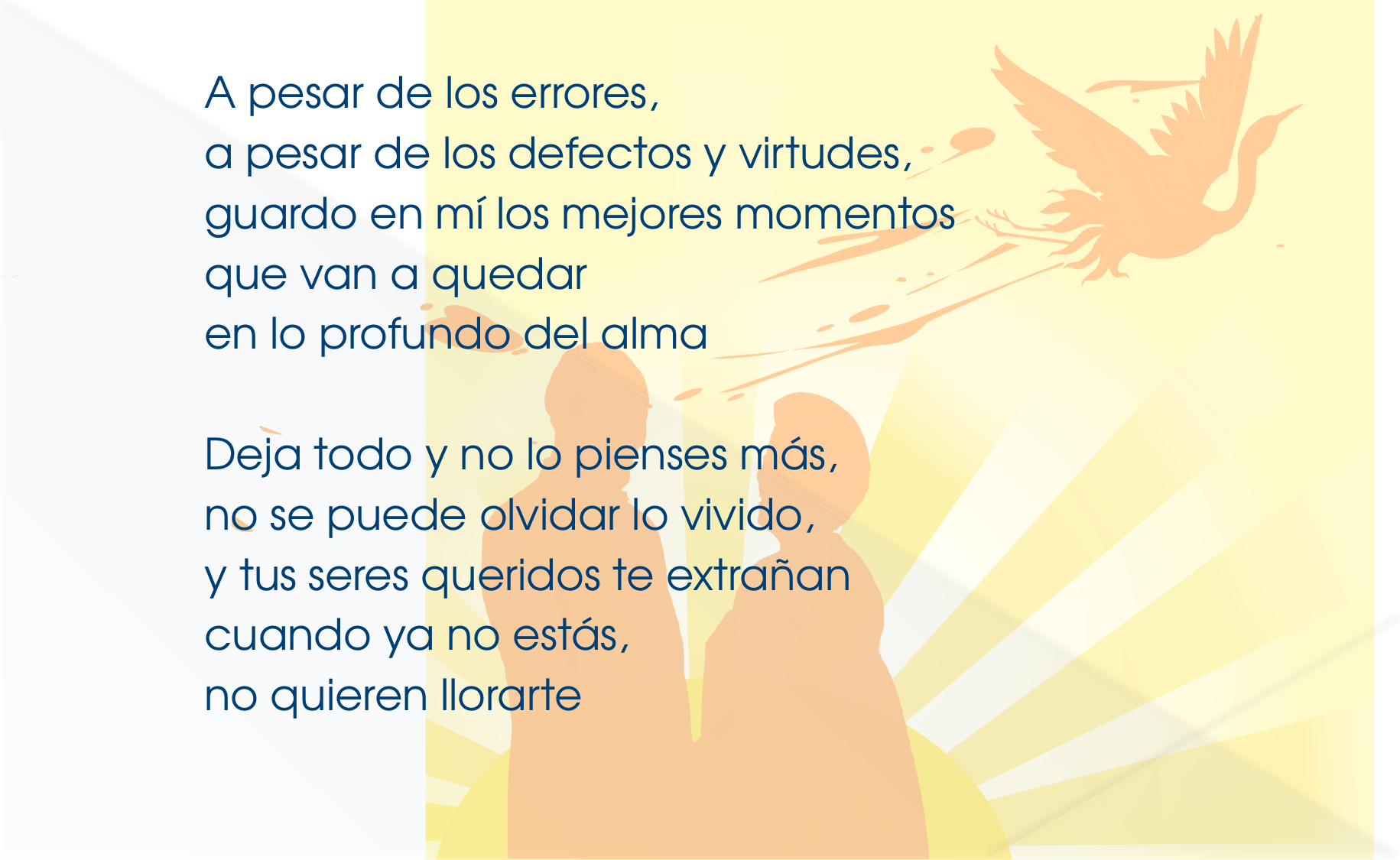

A pesar de los errores,
a pesar de los defectos y virtudes,
guardo en mí los mejores momentos
que van a quedar
en lo profundo del alma

Deja todo y no lo pienses más,
no se puede olvidar lo vivido,
y tus seres queridos te extrañan
cuando ya no estás,
no quieren llorarte